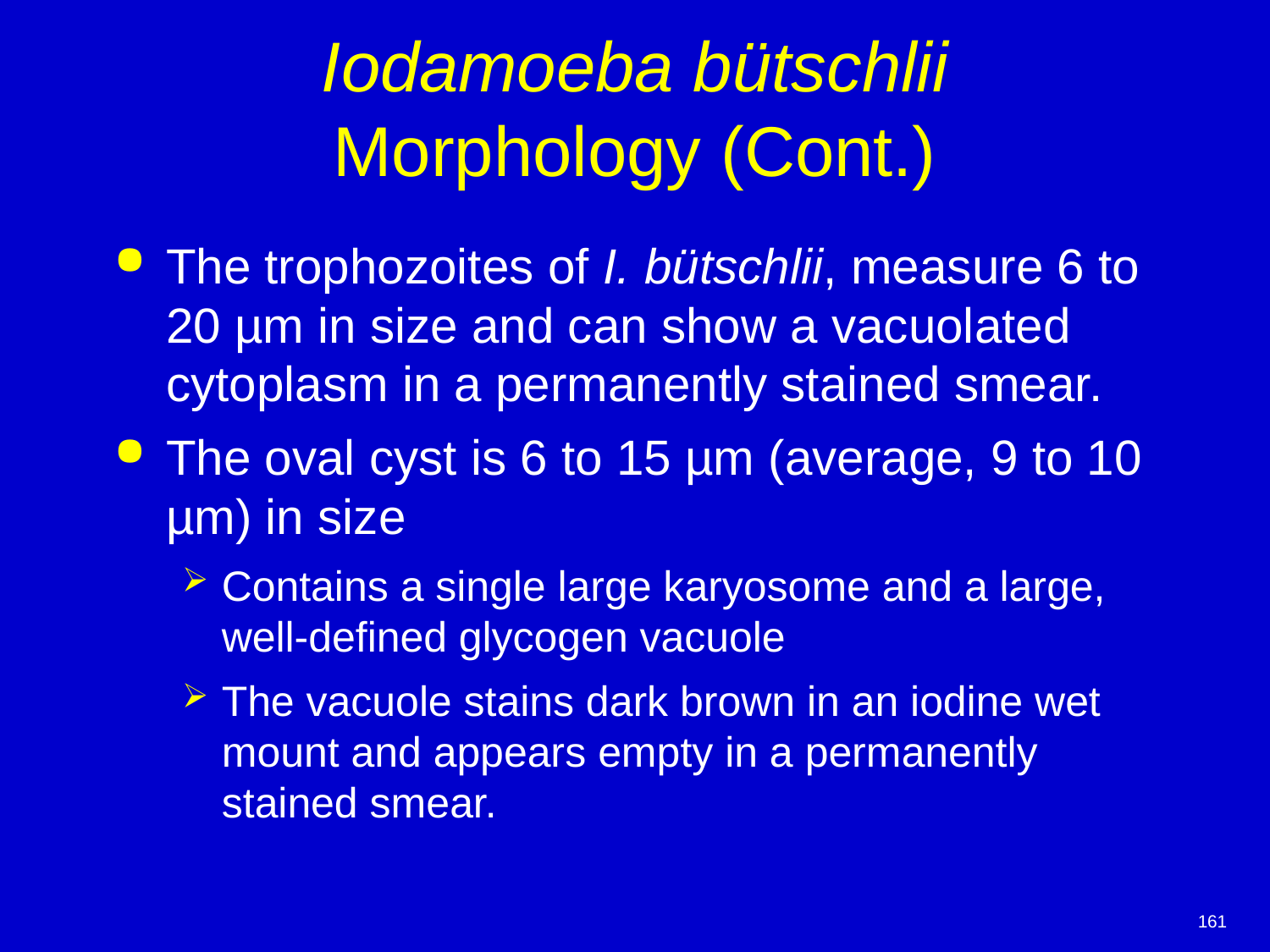

# Iodamoeba bütschlii Morphology (Cont.)
The trophozoites of I. bütschlii, measure 6 to 20 µm in size and can show a vacuolated cytoplasm in a permanently stained smear.
The oval cyst is 6 to 15 µm (average, 9 to 10 µm) in size
Contains a single large karyosome and a large, well-defined glycogen vacuole
The vacuole stains dark brown in an iodine wet mount and appears empty in a permanently stained smear.